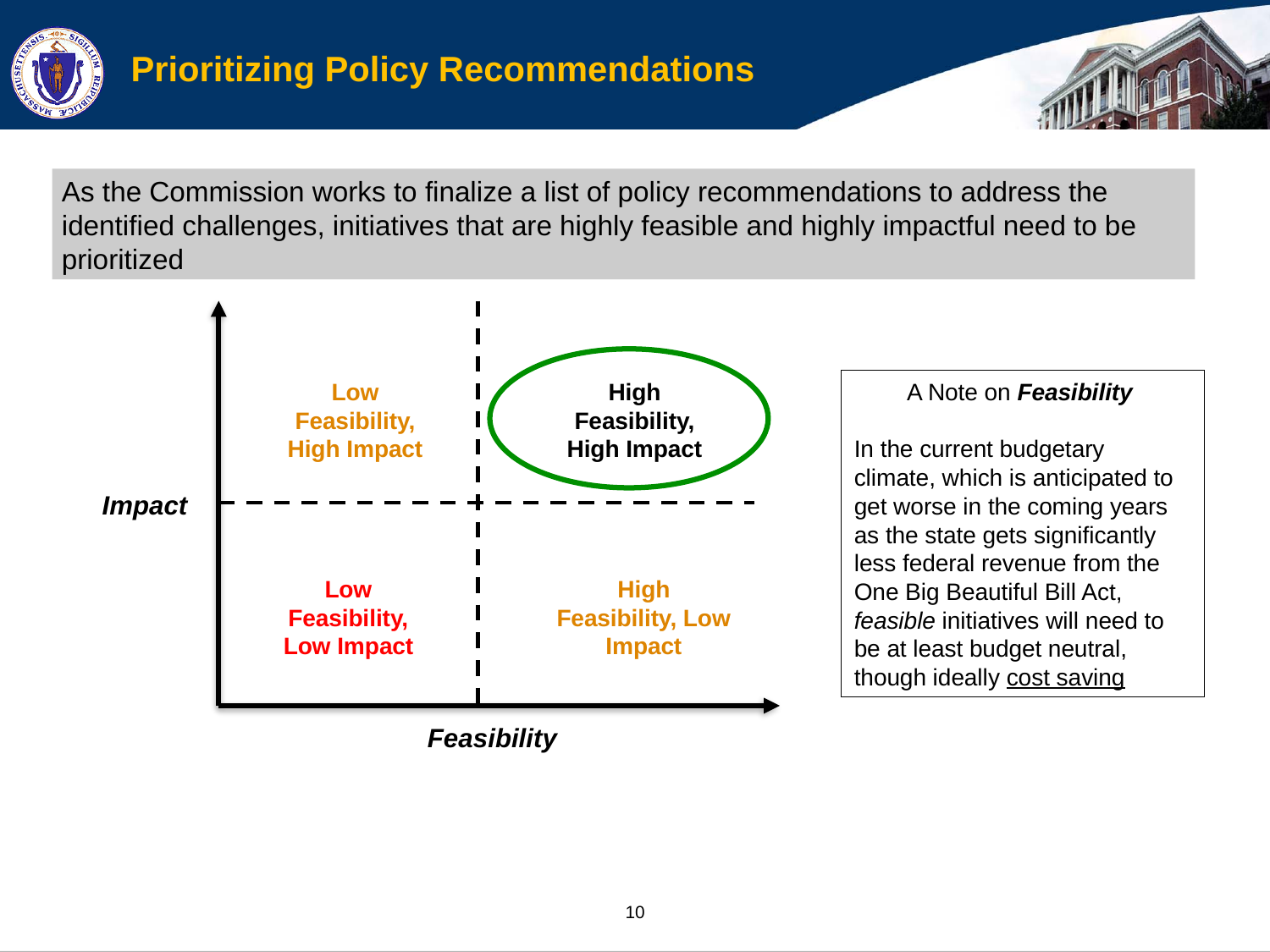

Prioritizing Policy Recommendations
As the Commission works to finalize a list of policy recommendations to address the identified challenges, initiatives that are highly feasible and highly impactful need to be prioritized
GOAL

Low Feasibility, High Impact
High Feasibility, High Impact
A Note on Feasibility

In the current budgetary climate, which is anticipated to get worse in the coming years as the state gets significantly less federal revenue from the One Big Beautiful Bill Act, feasible initiatives will need to be at least budget neutral, though ideally cost saving
Impact
Low Feasibility, Low Impact
High Feasibility, Low Impact
Feasibility